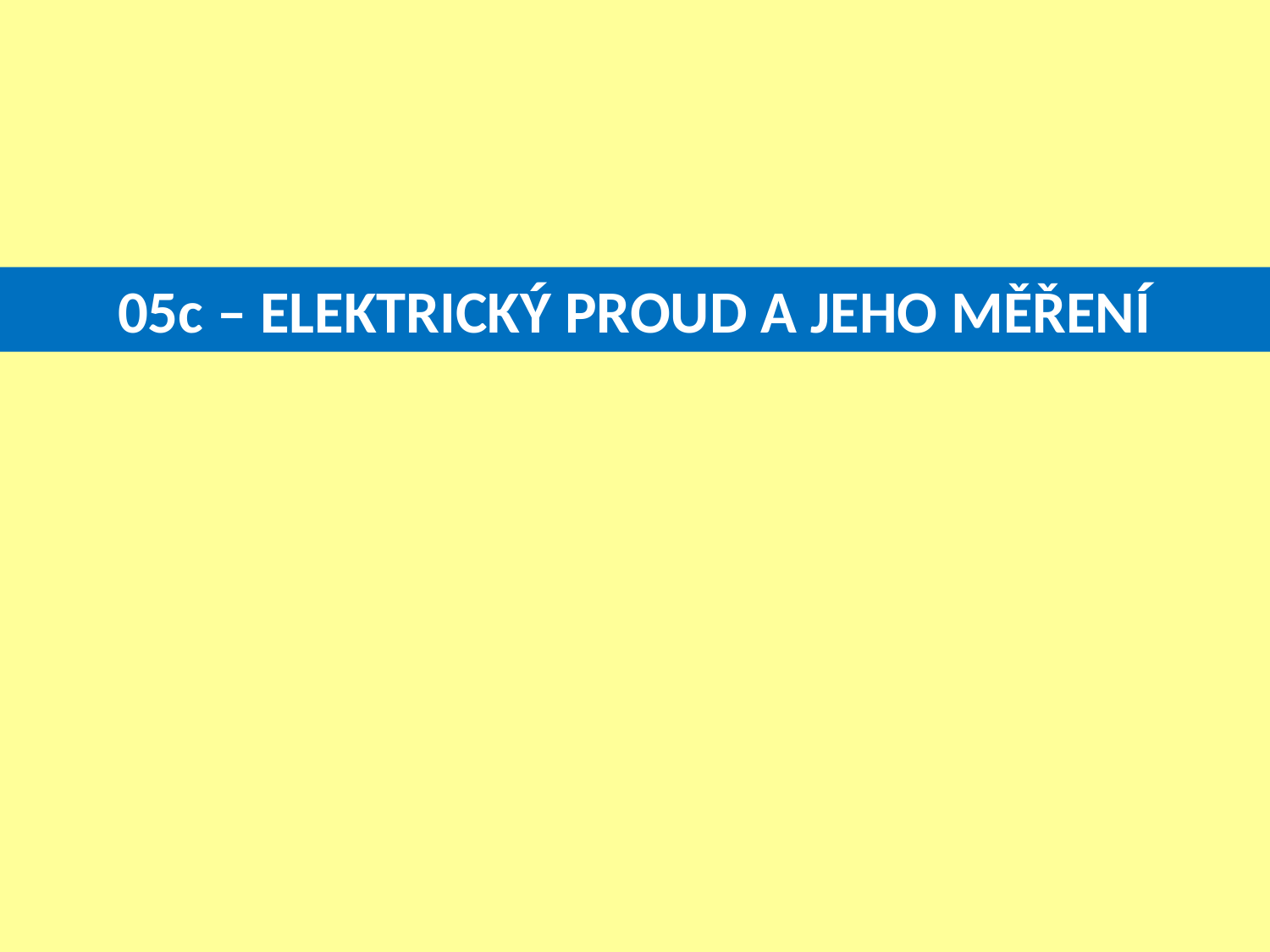

05c – ELEKTRICKÝ PROUD A JEHO MĚŘENÍ